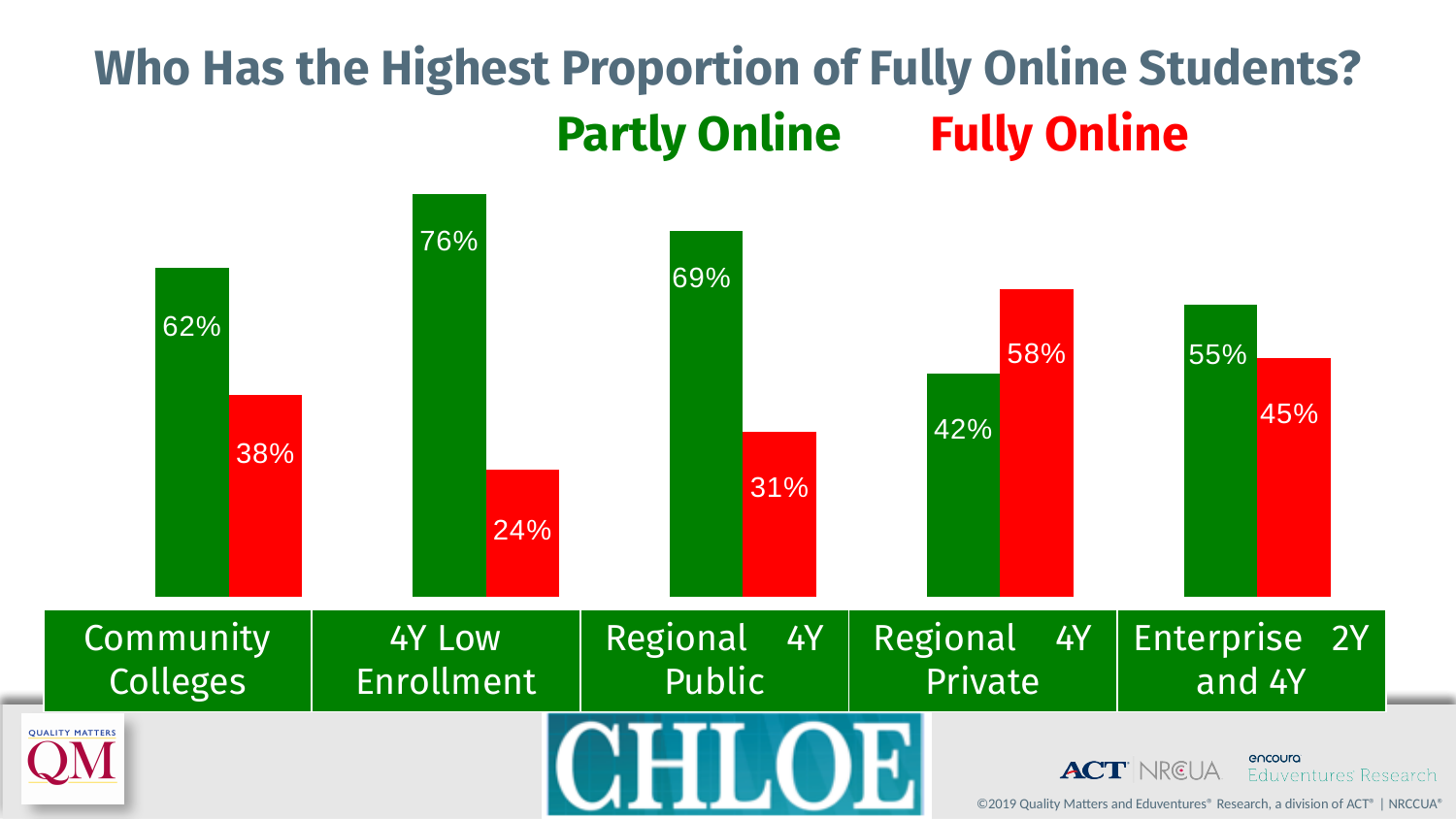

Who Has the Highest Proportion of Fully Online Students? 
		Partly Online       Fully Online

### Chart

| Category | Partly Online Students | Online Only Students |
|---|---|---|
| Community College | 0.62 | 0.38 |
| Low Enrollment 4Y | 0.76 | 0.24 |
| Regional 4Y Public | 0.69 | 0.31 |
| Regional 4Y Private | 0.42 | 0.58 |
| Enterprise | 0.55 | 0.45 |
| Community Colleges | 4Y Low Enrollment | Regional 4Y Public | Regional 4Y Private | Enterprise 2Y and 4Y |
| --- | --- | --- | --- | --- |